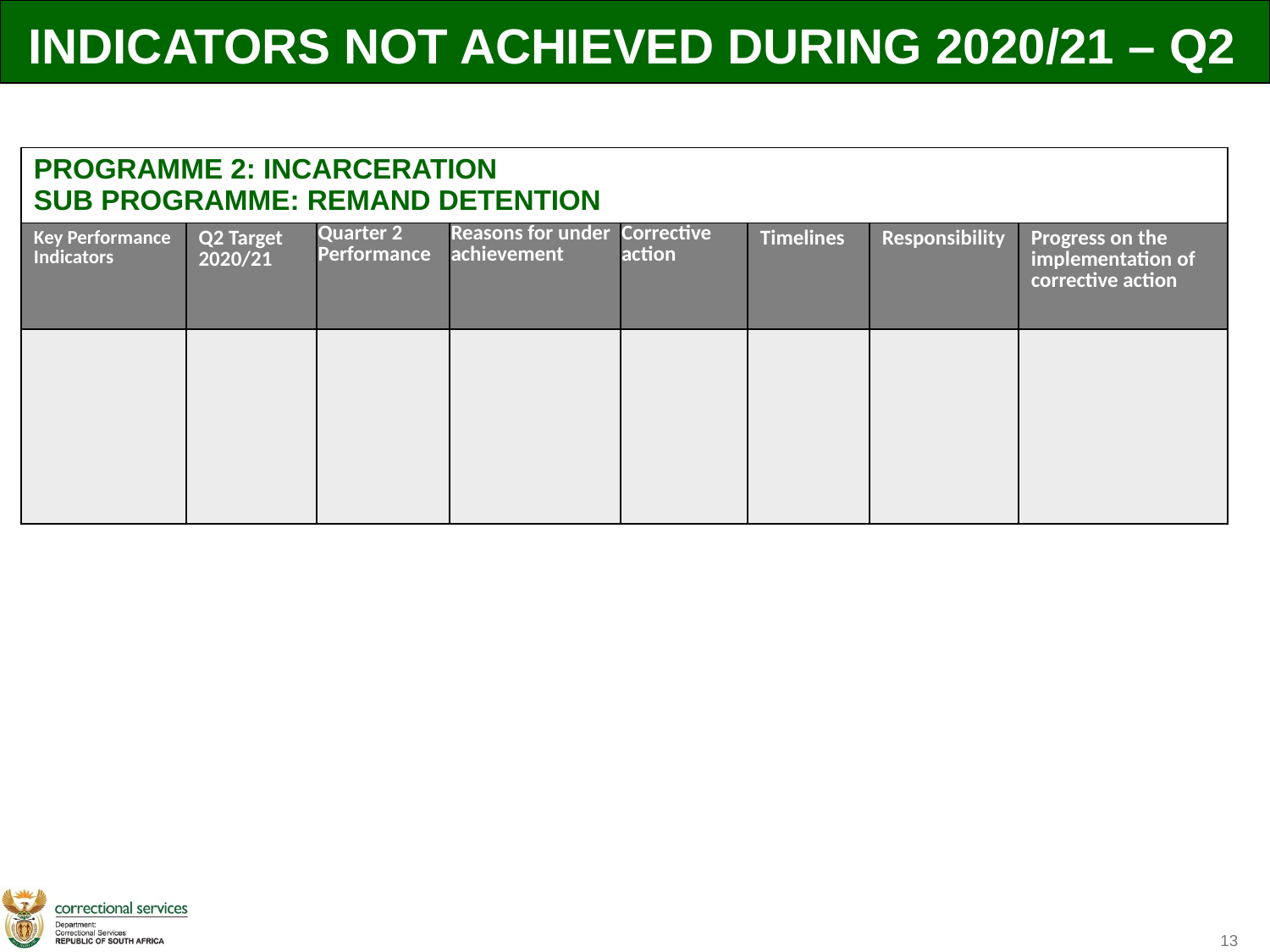

INDICATORS NOT ACHIEVED DURING 2020/21 – Q2
| PROGRAMME 2: INCARCERATION SUB PROGRAMME: REMAND DETENTION |  |  |  |  |  |  |  |
| --- | --- | --- | --- | --- | --- | --- | --- |
| Key Performance Indicators | Q2 Target 2020/21 | Quarter 2 Performance | Reasons for under achievement | Corrective action | Timelines | Responsibility | Progress on the implementation of corrective action |
|  |  |  |  |  |  |  |  |